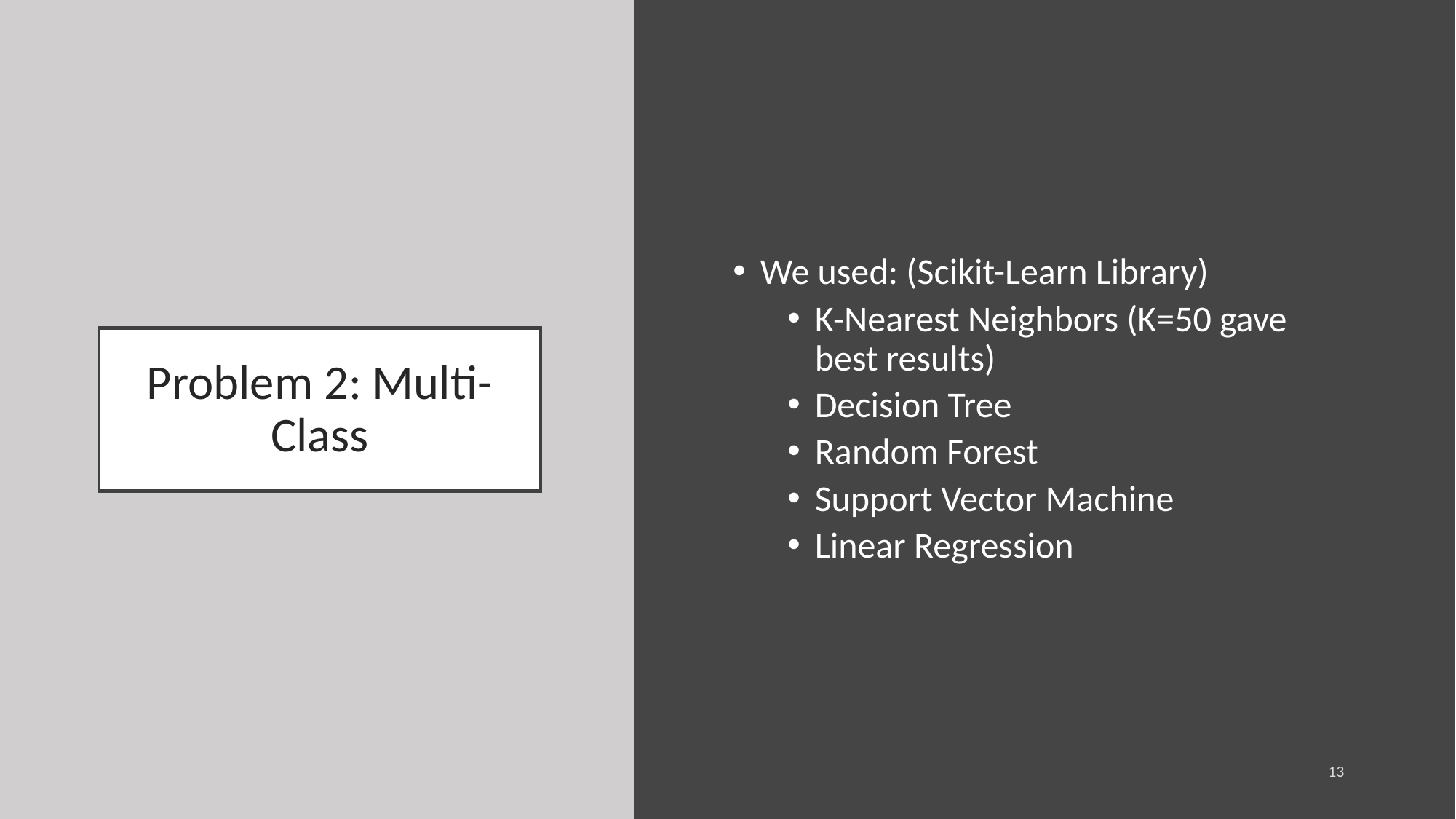

We used: (Scikit-Learn Library)
K-Nearest Neighbors (K=50 gave best results)
Decision Tree
Random Forest
Support Vector Machine
Linear Regression
# Problem 2: Multi-Class
13